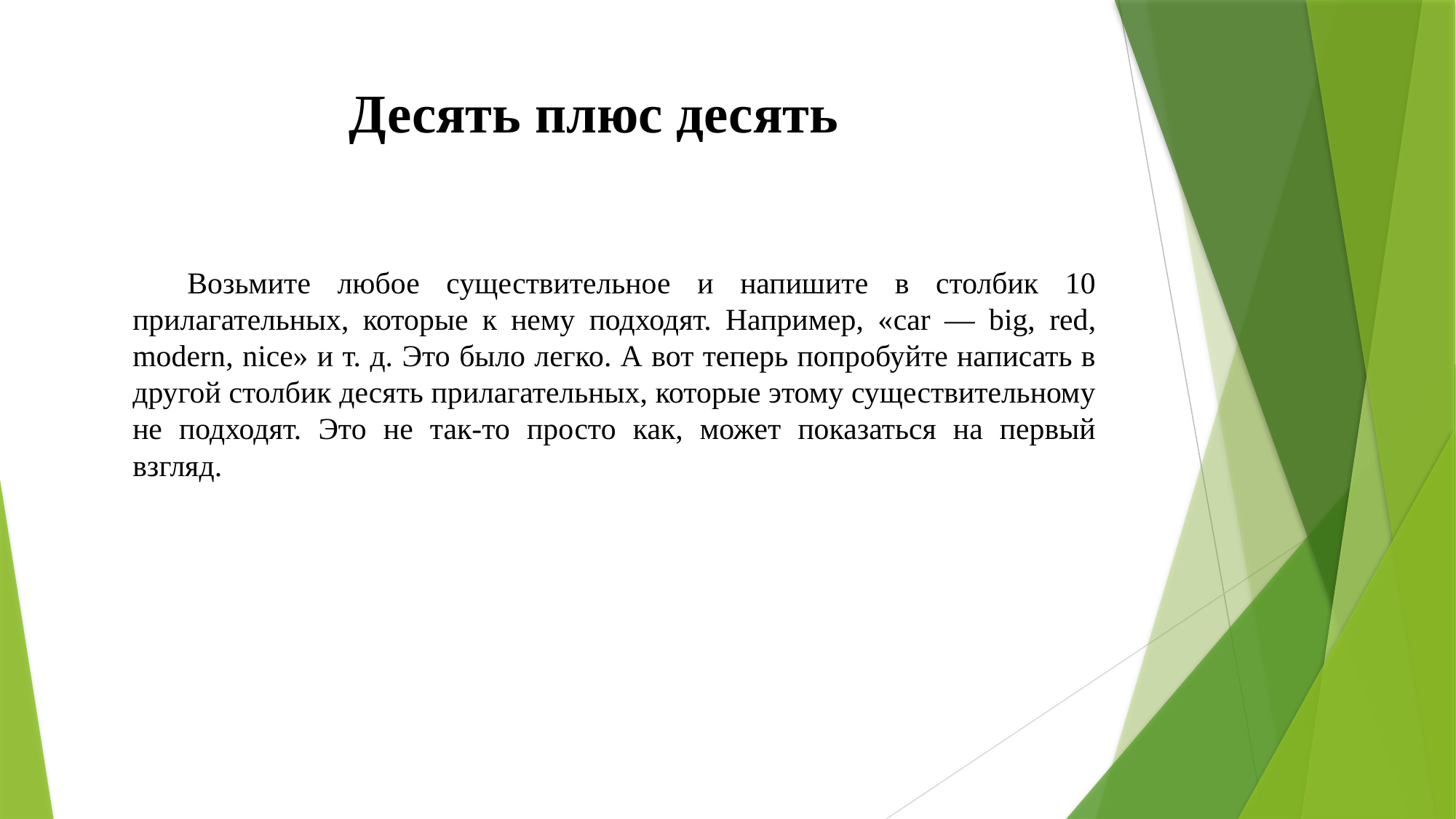

# Десять плюс десять
Возьмите любое существительное и напишите в столбик 10 прилагательных, которые к нему подходят. Например, «car — big, red, modern, nice» и т. д. Это было легко. А вот теперь попробуйте написать в другой столбик десять прилагательных, которые этому существительному не подходят. Это не так-то просто как, может показаться на первый взгляд.